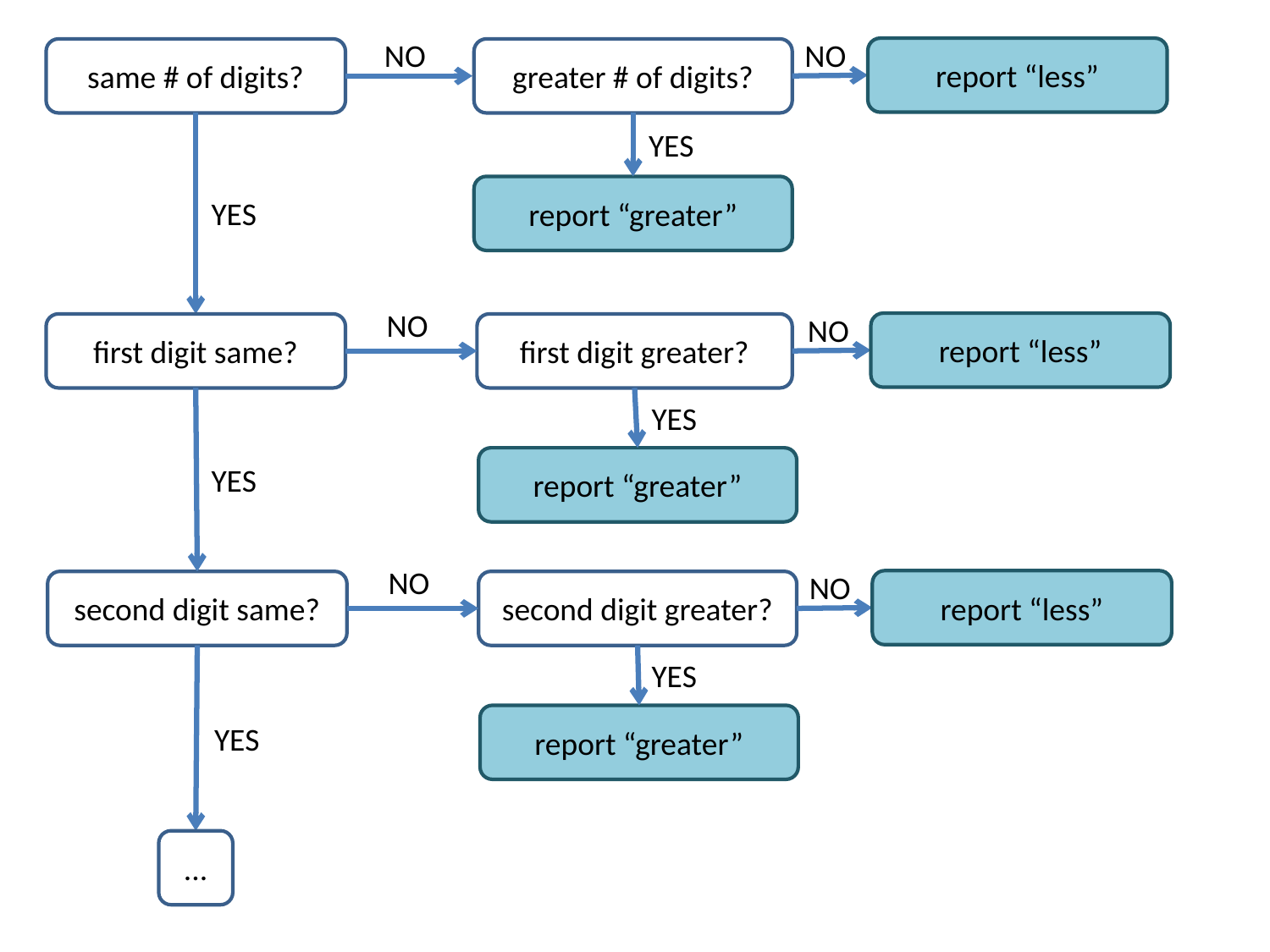

NO
NO
report “less”
same # of digits?
greater # of digits?
YES
report “greater”
YES
NO
NO
report “less”
first digit same?
first digit greater?
YES
report “greater”
YES
NO
NO
report “less”
second digit same?
second digit greater?
YES
report “greater”
YES
...